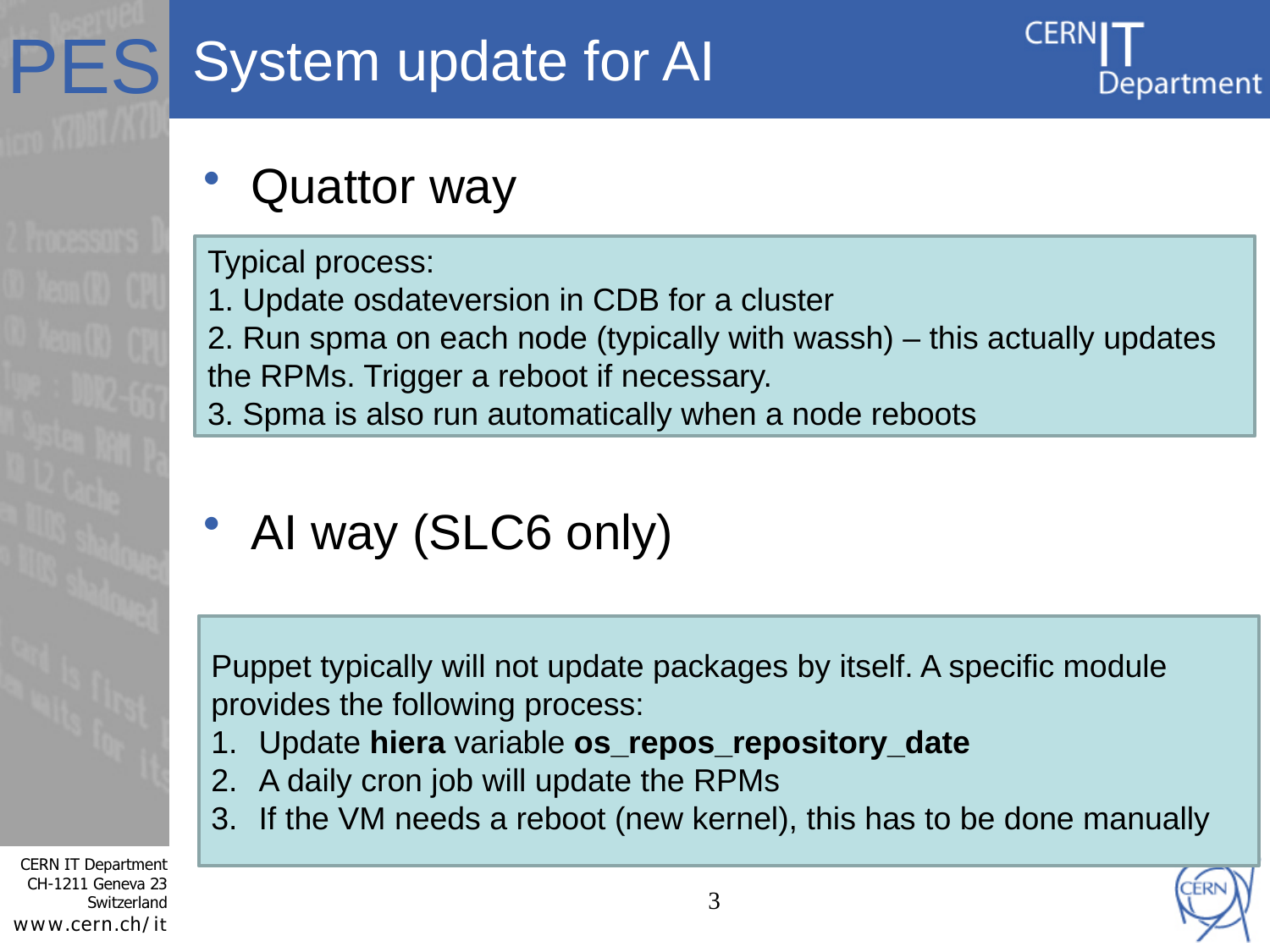

# System update for AI
Quattor way

AI way (SLC6 only)
Typical process:
1. Update osdateversion in CDB for a cluster
2. Run spma on each node (typically with wassh) – this actually updates the RPMs. Trigger a reboot if necessary.
3. Spma is also run automatically when a node reboots
Puppet typically will not update packages by itself. A specific module provides the following process:
Update hiera variable os_repos_repository_date
A daily cron job will update the RPMs
If the VM needs a reboot (new kernel), this has to be done manually
3